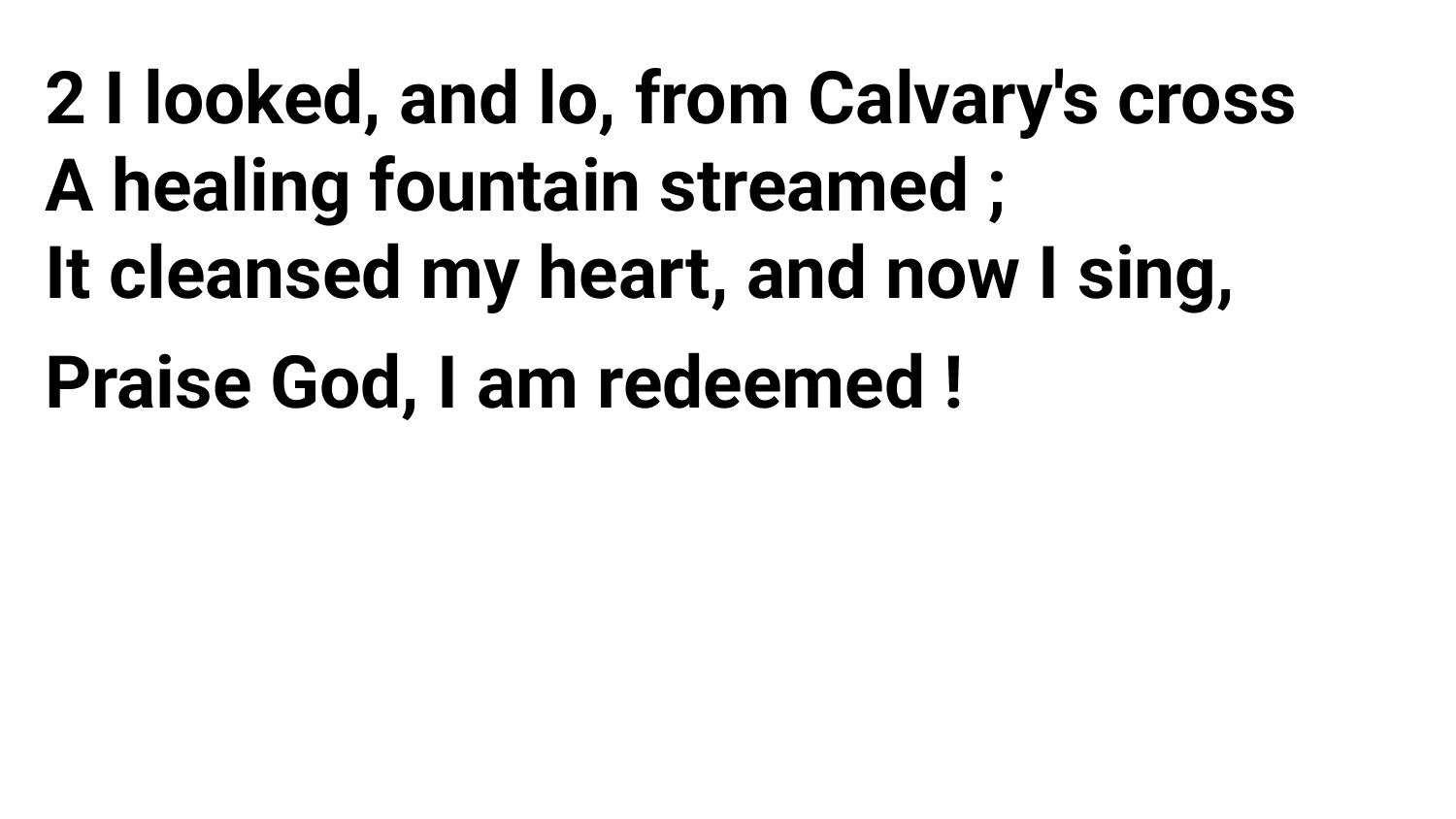

2 I looked, and lo, from Calvary's cross
A healing fountain streamed ;
It cleansed my heart, and now I sing,
Praise God, I am redeemed !